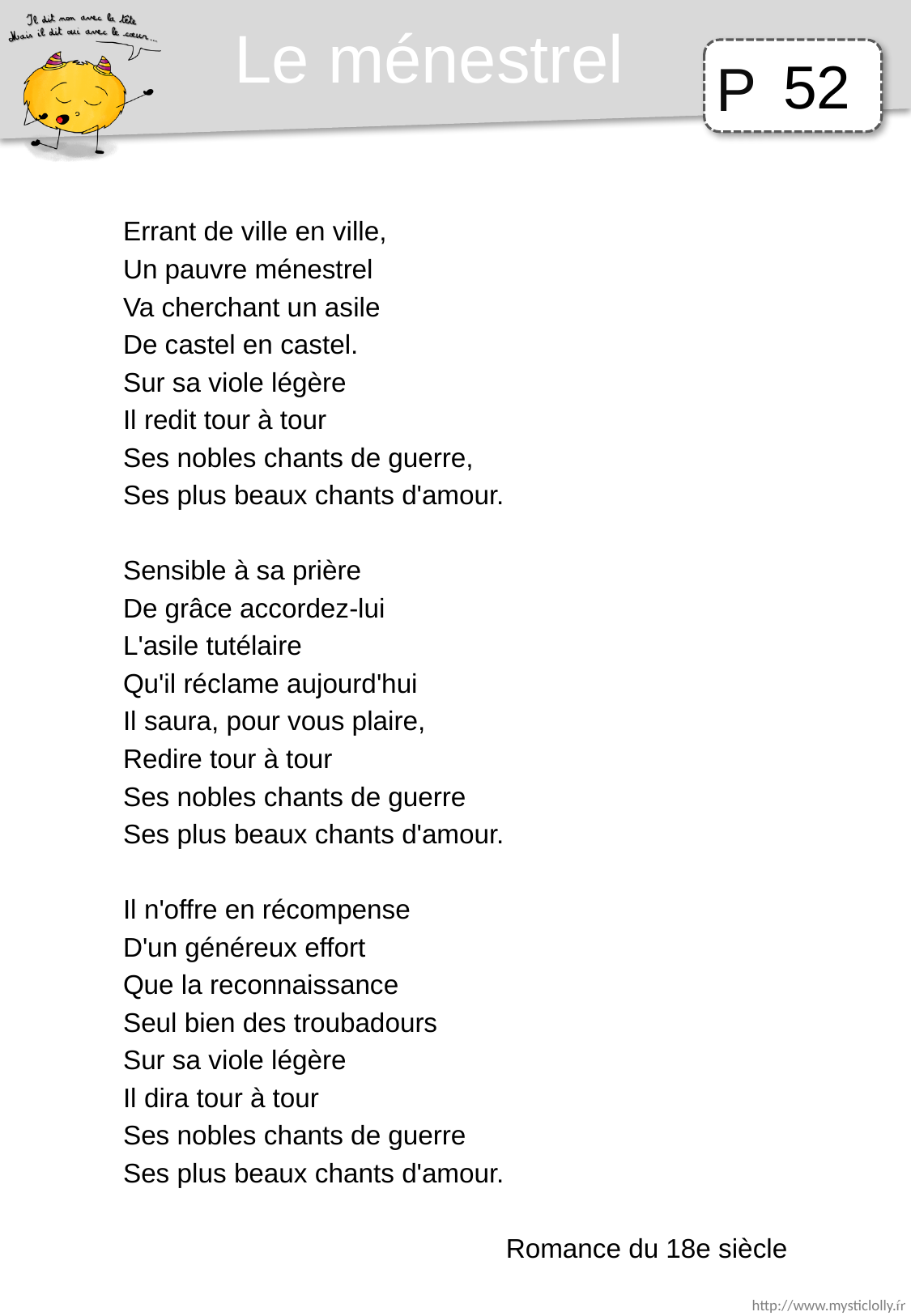

Le ménestrel
52
Errant de ville en ville,
Un pauvre ménestrel
Va cherchant un asile
De castel en castel.
Sur sa viole légère
Il redit tour à tour
Ses nobles chants de guerre,
Ses plus beaux chants d'amour.

Sensible à sa prière
De grâce accordez-lui
L'asile tutélaire
Qu'il réclame aujourd'hui
Il saura, pour vous plaire,
Redire tour à tour
Ses nobles chants de guerre
Ses plus beaux chants d'amour.

Il n'offre en récompense
D'un généreux effort
Que la reconnaissance
Seul bien des troubadours
Sur sa viole légère
Il dira tour à tour
Ses nobles chants de guerre
Ses plus beaux chants d'amour.

Romance du 18e siècle